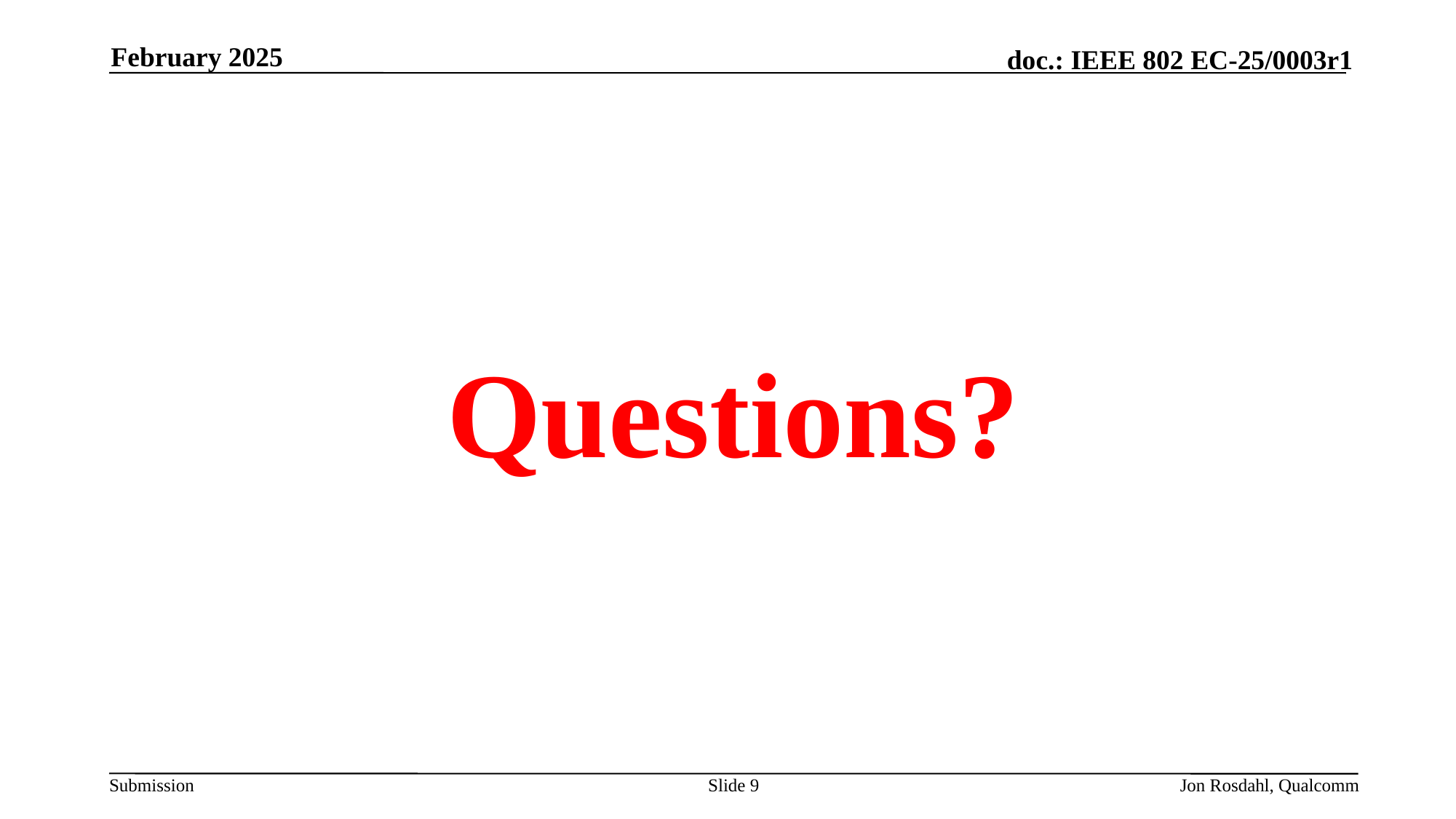

February 2025
Questions?
Slide 9
Jon Rosdahl, Qualcomm